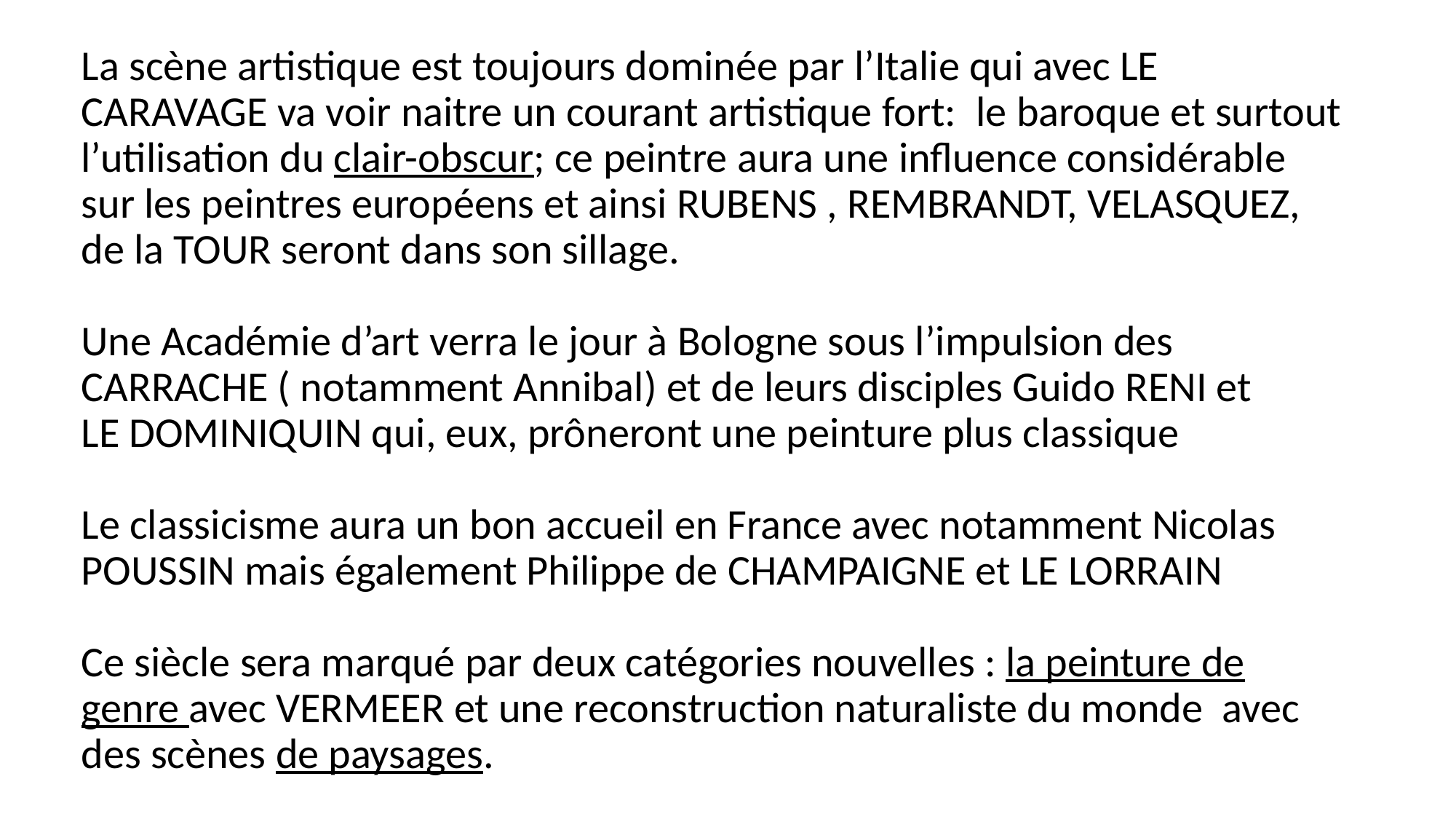

# La scène artistique est toujours dominée par l’Italie qui avec LE CARAVAGE va voir naitre un courant artistique fort:  le baroque et surtout l’utilisation du clair-obscur; ce peintre aura une influence considérable sur les peintres européens et ainsi RUBENS , REMBRANDT, VELASQUEZ, de la TOUR seront dans son sillage. Une Académie d’art verra le jour à Bologne sous l’impulsion des CARRACHE ( notamment Annibal) et de leurs disciples Guido RENI et LE DOMINIQUIN qui, eux, prôneront une peinture plus classique Le classicisme aura un bon accueil en France avec notamment Nicolas POUSSIN mais également Philippe de CHAMPAIGNE et LE LORRAIN Ce siècle sera marqué par deux catégories nouvelles : la peinture de genre avec VERMEER et une reconstruction naturaliste du monde  avec des scènes de paysages.